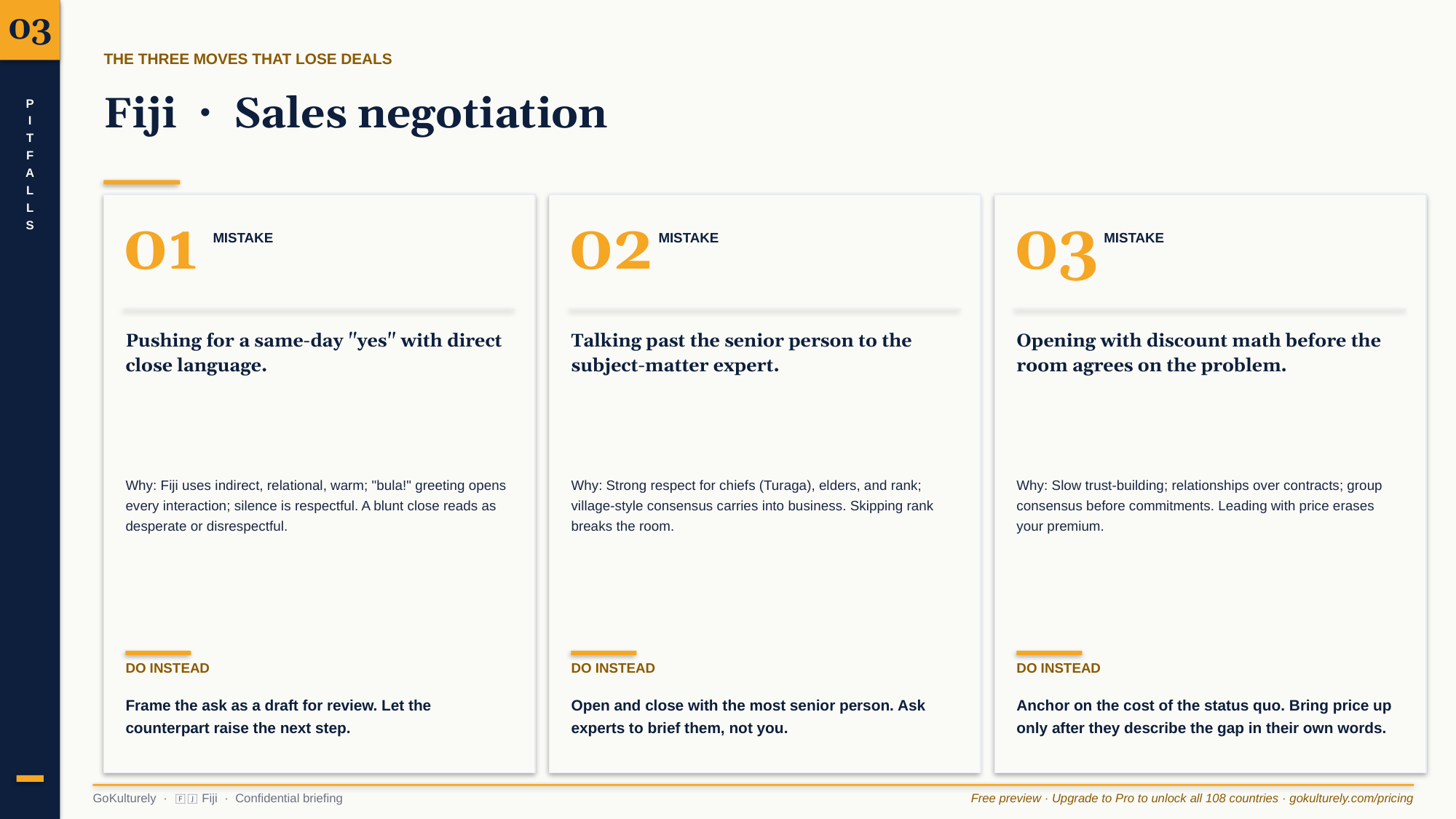

03
THE THREE MOVES THAT LOSE DEALS
Fiji  ·  Sales negotiation
P
I
T
F
A
L
L
S

01
02
03
MISTAKE
MISTAKE
MISTAKE

Pushing for a same-day "yes" with direct close language.
Talking past the senior person to the subject-matter expert.
Opening with discount math before the room agrees on the problem.
Why: Fiji uses indirect, relational, warm; "bula!" greeting opens every interaction; silence is respectful. A blunt close reads as desperate or disrespectful.
Why: Strong respect for chiefs (Turaga), elders, and rank; village-style consensus carries into business. Skipping rank breaks the room.
Why: Slow trust-building; relationships over contracts; group consensus before commitments. Leading with price erases your premium.

DO INSTEAD
DO INSTEAD
DO INSTEAD
Frame the ask as a draft for review. Let the counterpart raise the next step.
Open and close with the most senior person. Ask experts to brief them, not you.
Anchor on the cost of the status quo. Bring price up only after they describe the gap in their own words.

GoKulturely  ·  🇫🇯 Fiji  ·  Confidential briefing
Free preview · Upgrade to Pro to unlock all 108 countries · gokulturely.com/pricing